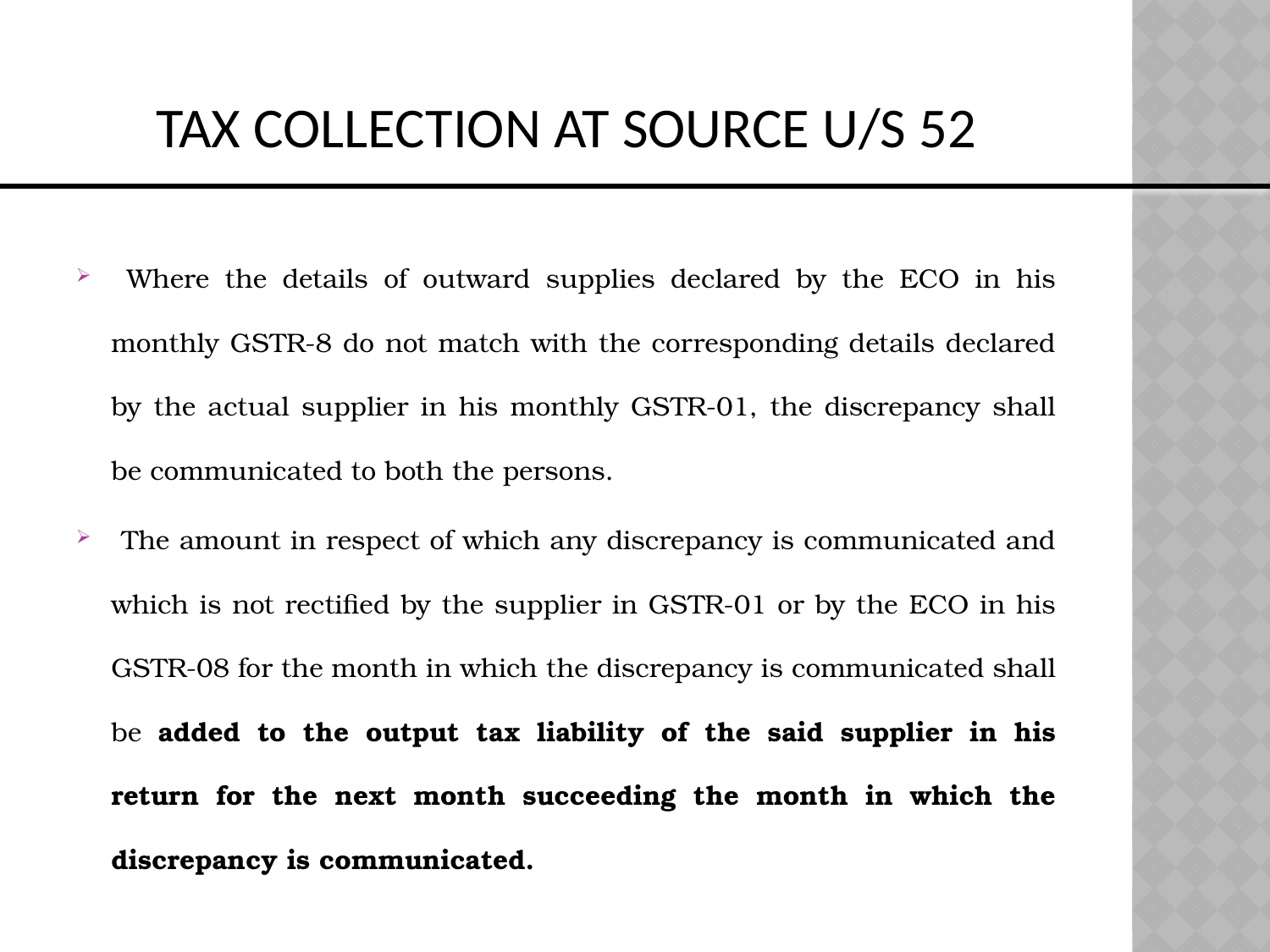

# TAX Collection at source u/s 52
 Where the details of outward supplies declared by the ECO in his monthly GSTR-8 do not match with the corresponding details declared by the actual supplier in his monthly GSTR-01, the discrepancy shall be communicated to both the persons.
 The amount in respect of which any discrepancy is communicated and which is not rectified by the supplier in GSTR-01 or by the ECO in his GSTR-08 for the month in which the discrepancy is communicated shall be added to the output tax liability of the said supplier in his return for the next month succeeding the month in which the discrepancy is communicated.